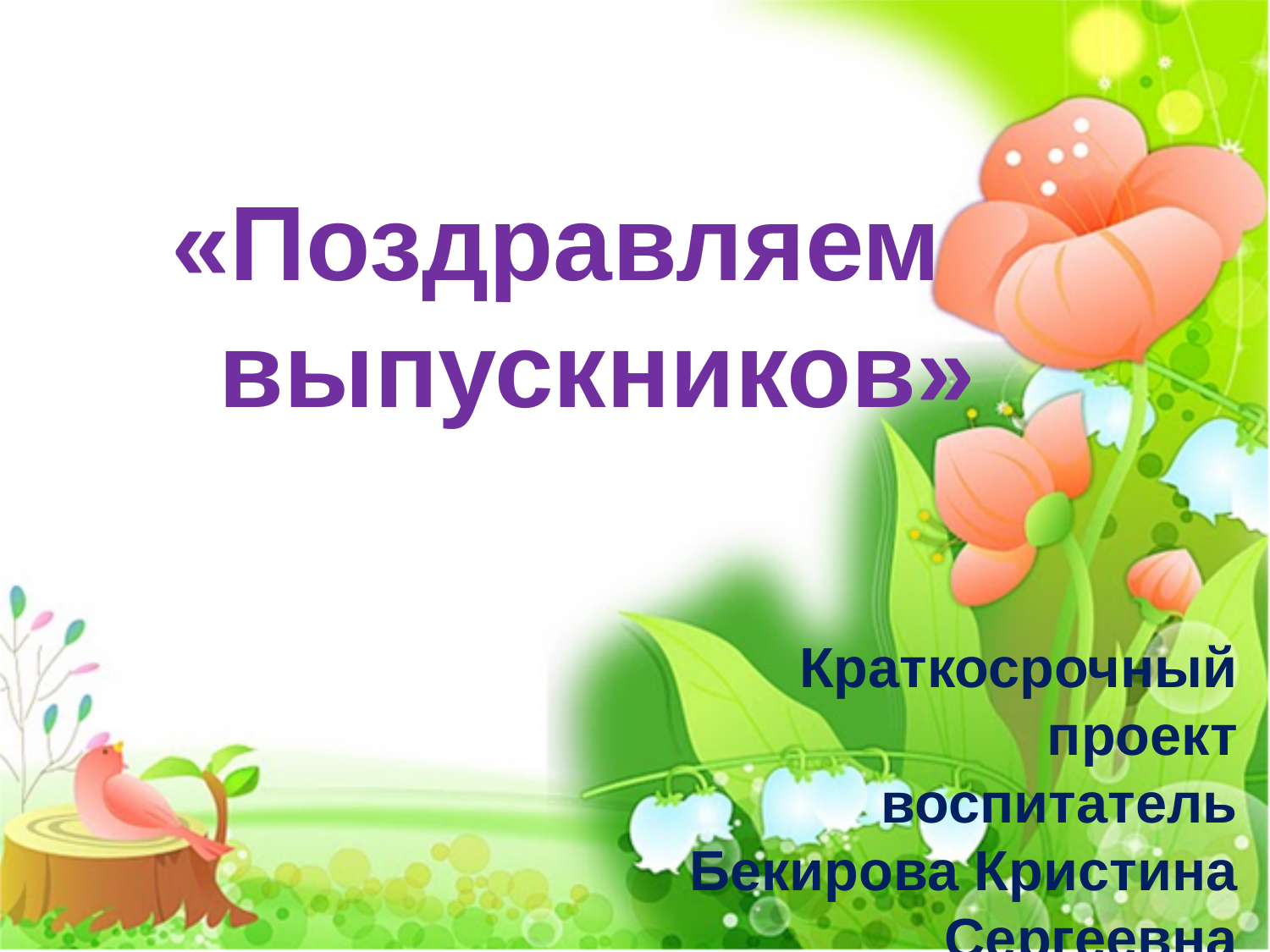

#
«Поздравляем выпускников»

Краткосрочный проект
воспитатель
Бекирова Кристина Сергеевна